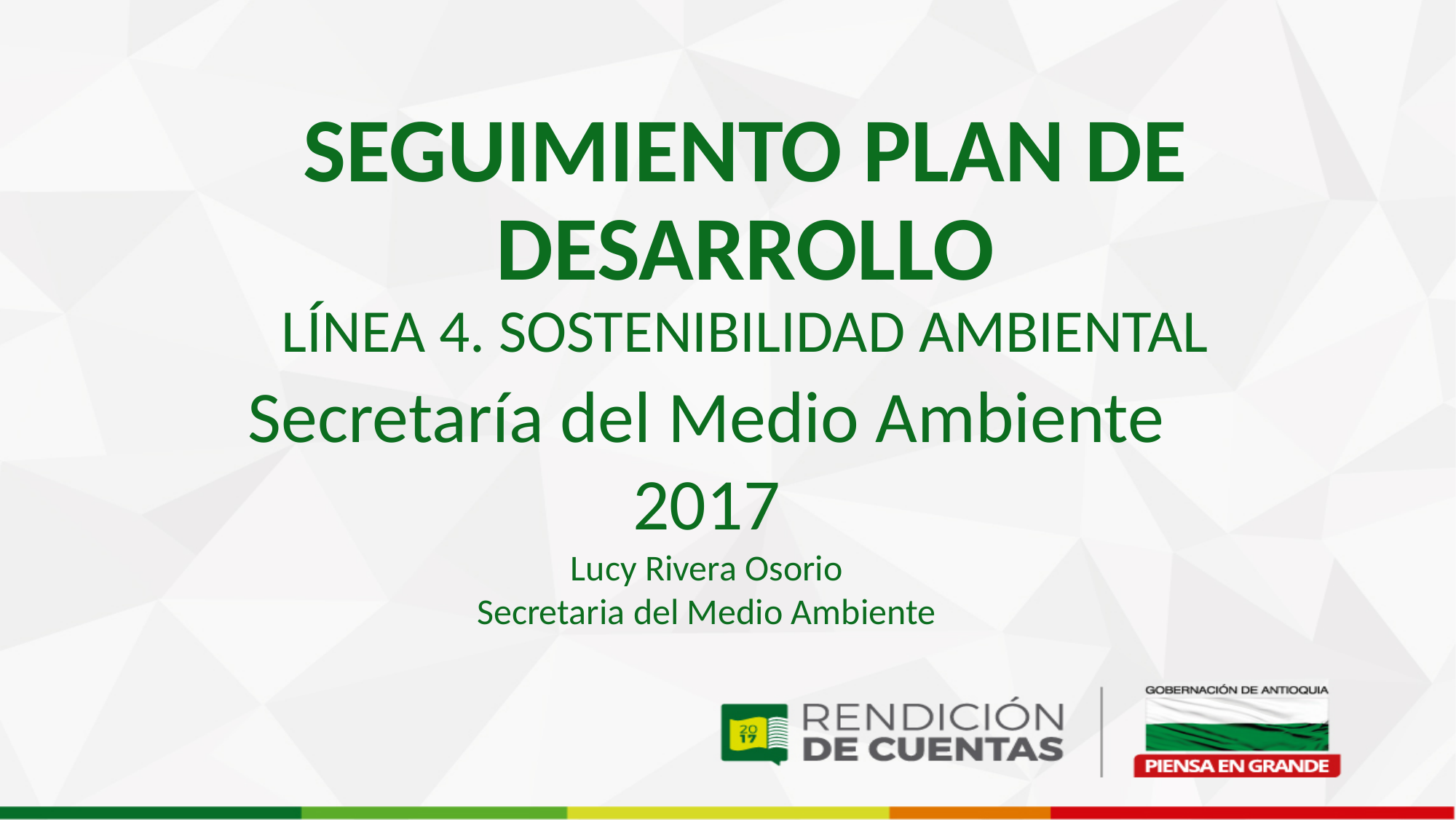

SEGUIMIENTO PLAN DE DESARROLLO
LÍNEA 4. SOSTENIBILIDAD AMBIENTAL
Secretaría del Medio Ambiente
2017
Lucy Rivera Osorio
Secretaria del Medio Ambiente